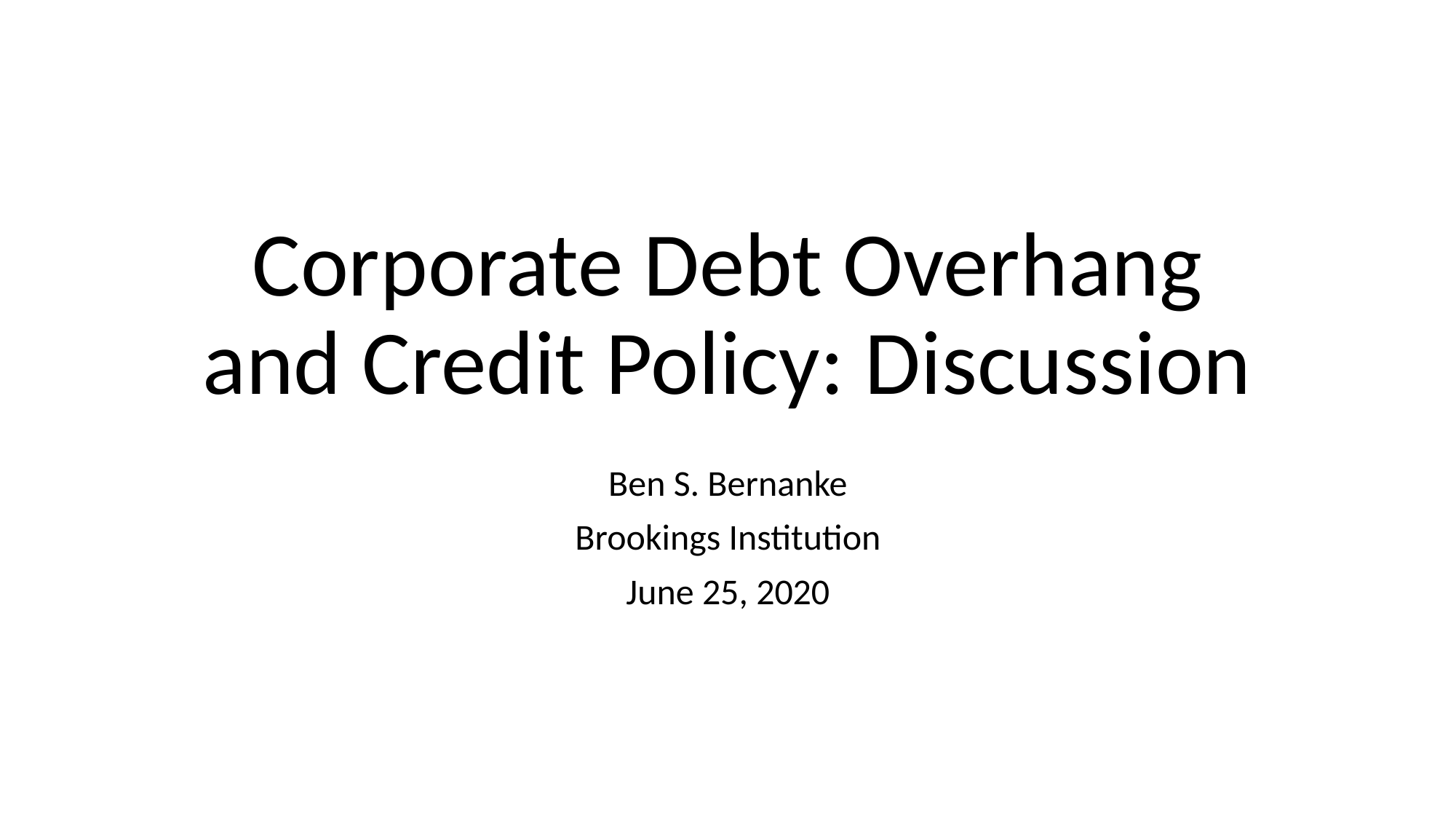

# Corporate Debt Overhang and Credit Policy: Discussion
Ben S. Bernanke
Brookings Institution
June 25, 2020